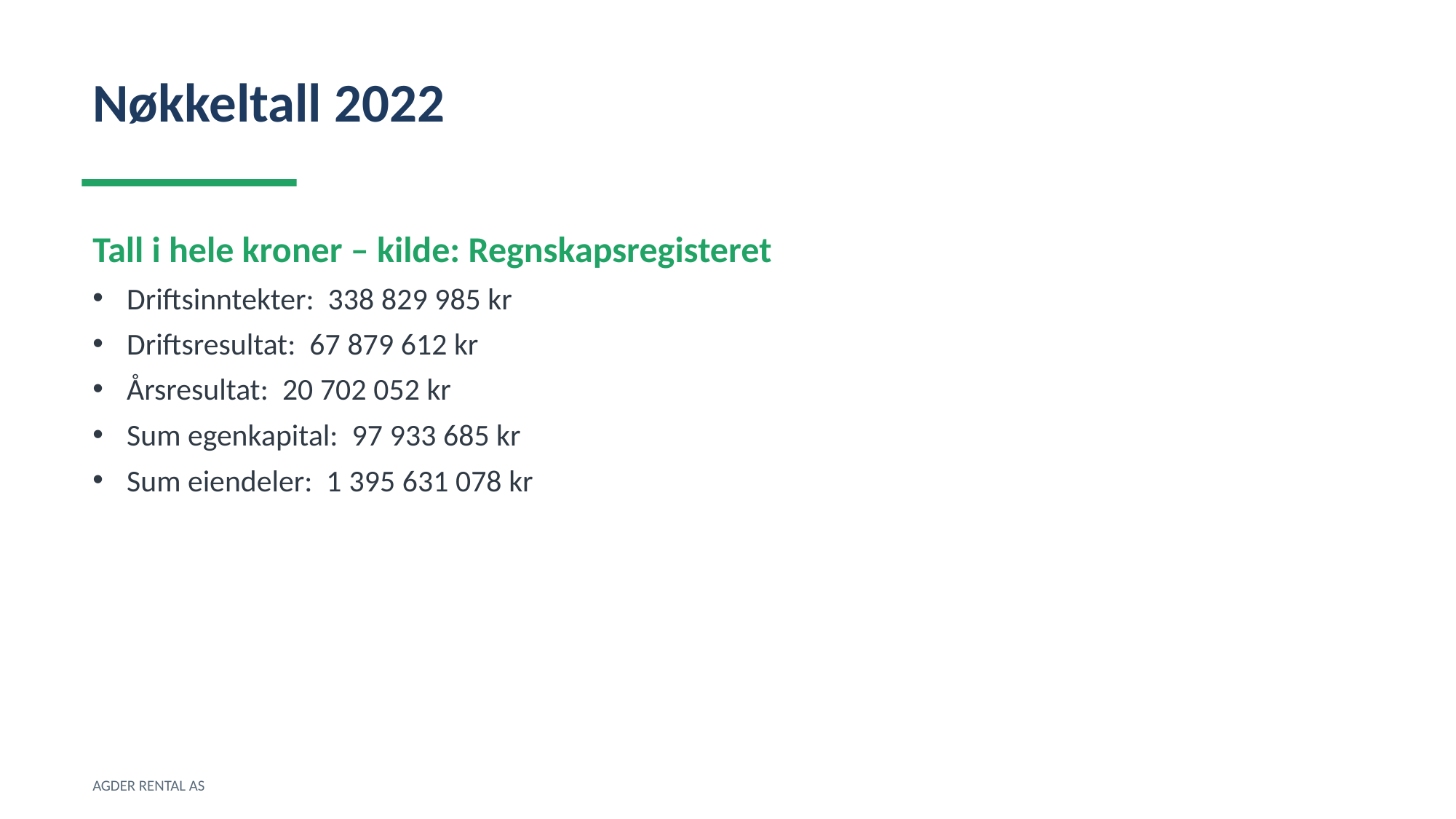

Nøkkeltall 2022

Tall i hele kroner – kilde: Regnskapsregisteret
Driftsinntekter:  338 829 985 kr
Driftsresultat:  67 879 612 kr
Årsresultat:  20 702 052 kr
Sum egenkapital:  97 933 685 kr
Sum eiendeler:  1 395 631 078 kr
AGDER RENTAL AS